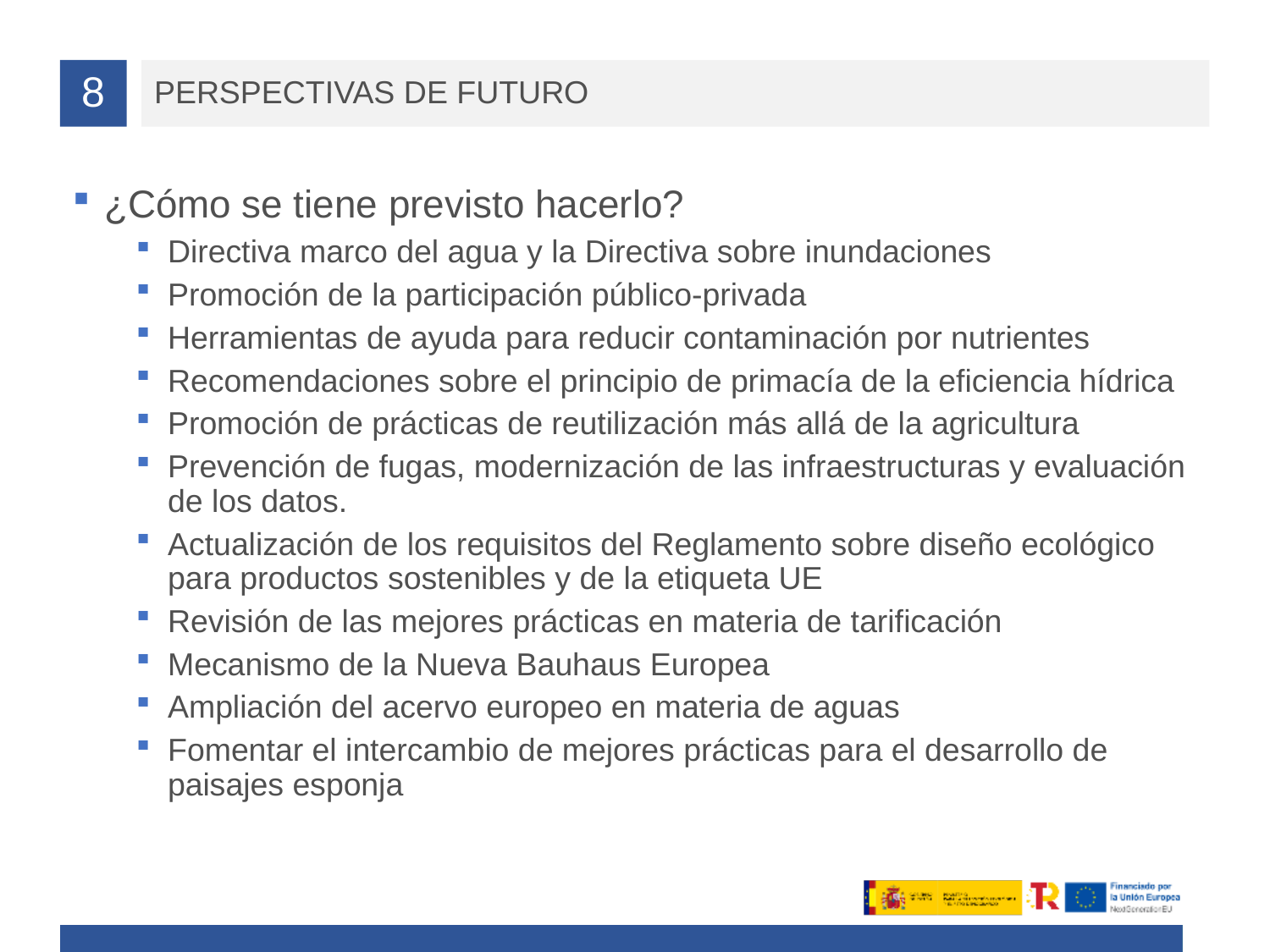

# 8
PERSPECTIVAS DE FUTURO
¿Cómo se tiene previsto hacerlo?
Directiva marco del agua y la Directiva sobre inundaciones
Promoción de la participación público-privada
Herramientas de ayuda para reducir contaminación por nutrientes
Recomendaciones sobre el principio de primacía de la eficiencia hídrica
Promoción de prácticas de reutilización más allá de la agricultura
Prevención de fugas, modernización de las infraestructuras y evaluación de los datos.
Actualización de los requisitos del Reglamento sobre diseño ecológico para productos sostenibles y de la etiqueta UE
Revisión de las mejores prácticas en materia de tarificación
Mecanismo de la Nueva Bauhaus Europea
Ampliación del acervo europeo en materia de aguas
Fomentar el intercambio de mejores prácticas para el desarrollo de paisajes esponja